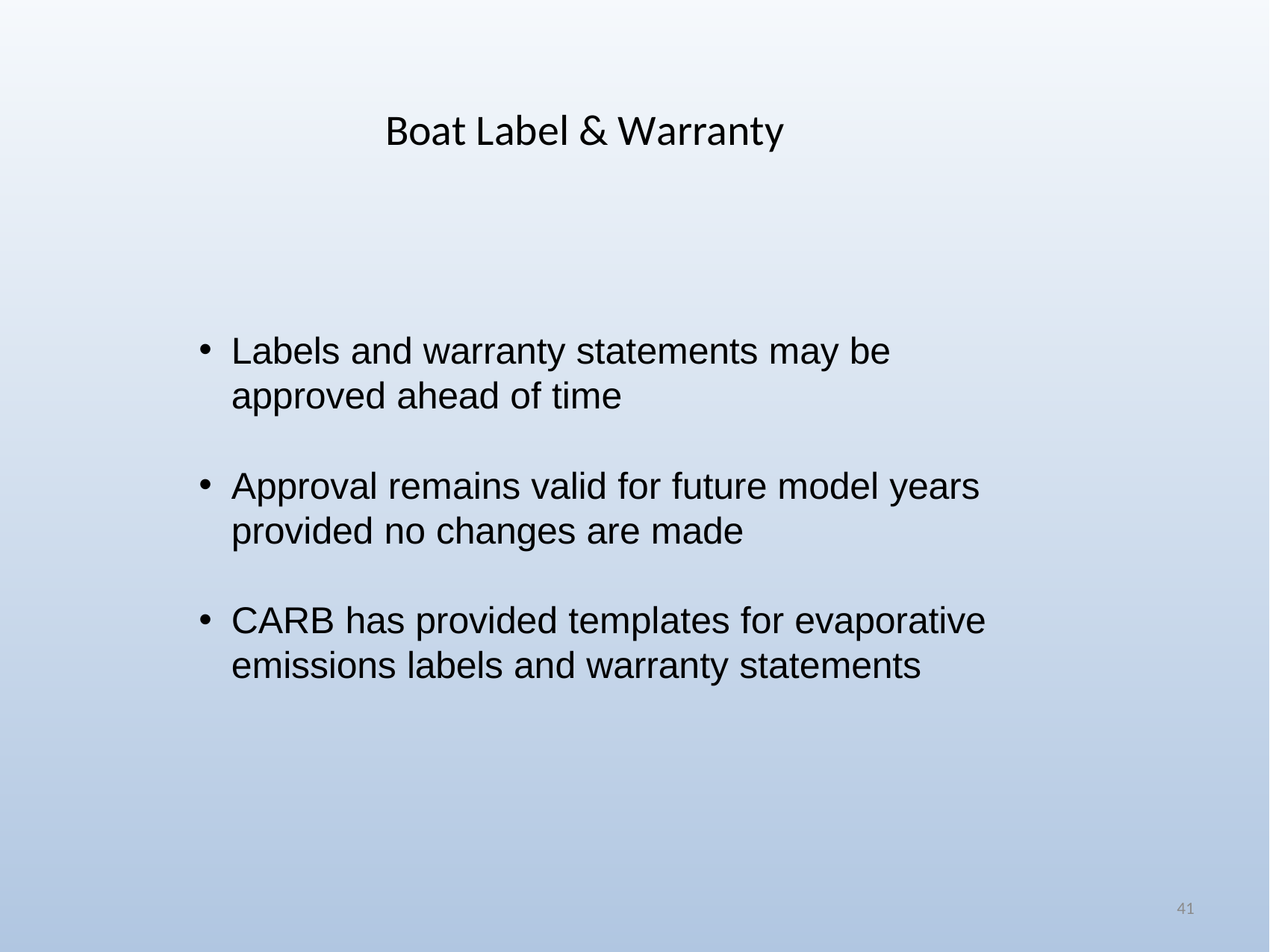

# Boat Label & Warranty
Labels and warranty statements may be approved ahead of time

Approval remains valid for future model years provided no changes are made

CARB has provided templates for evaporative emissions labels and warranty statements
41